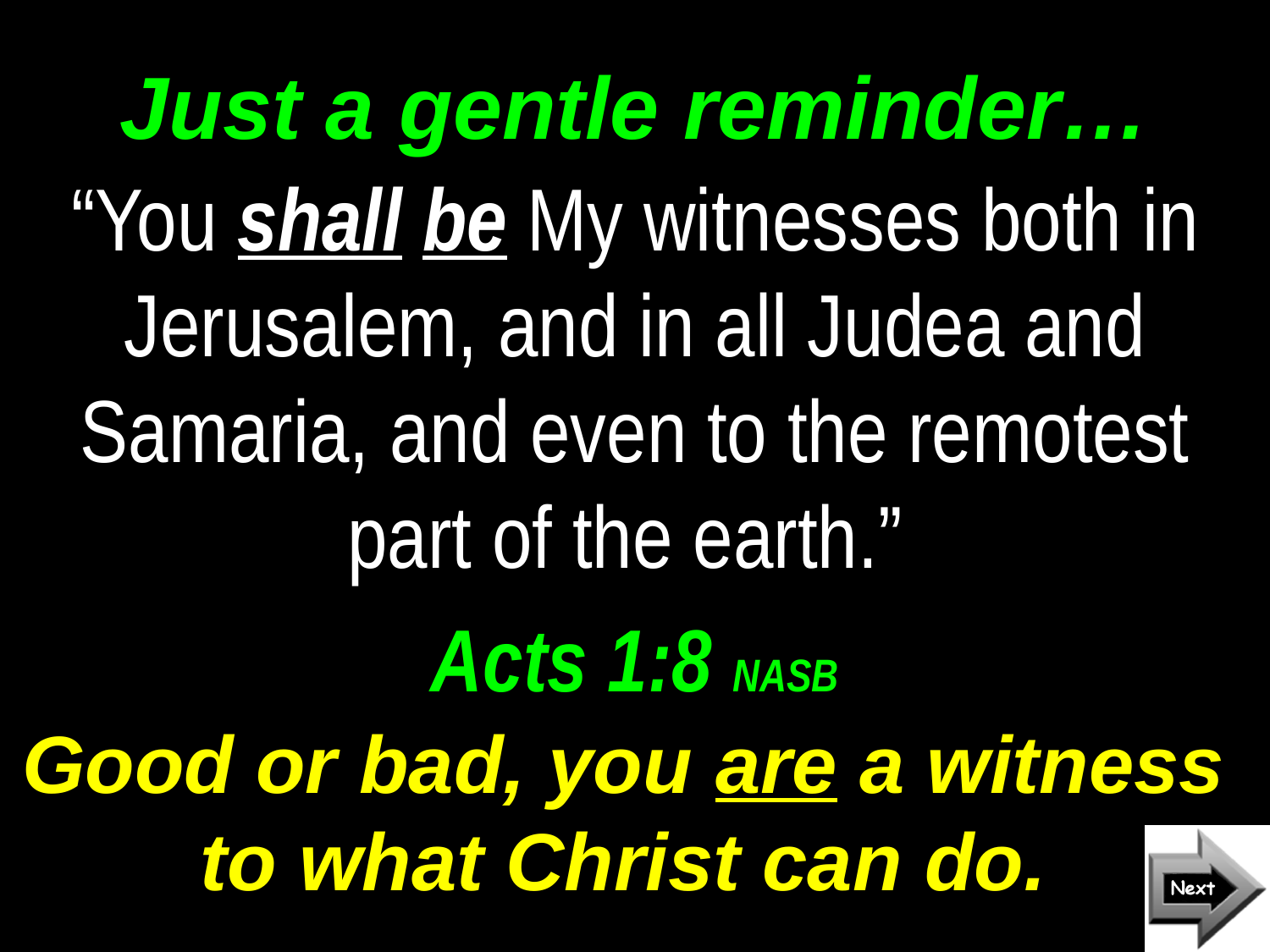

# Just a gentle reminder…
“You shall be My witnesses both in Jerusalem, and in all Judea and Samaria, and even to the remotest part of the earth.”
Acts 1:8 NASB
Good or bad, you are a witness to what Christ can do.